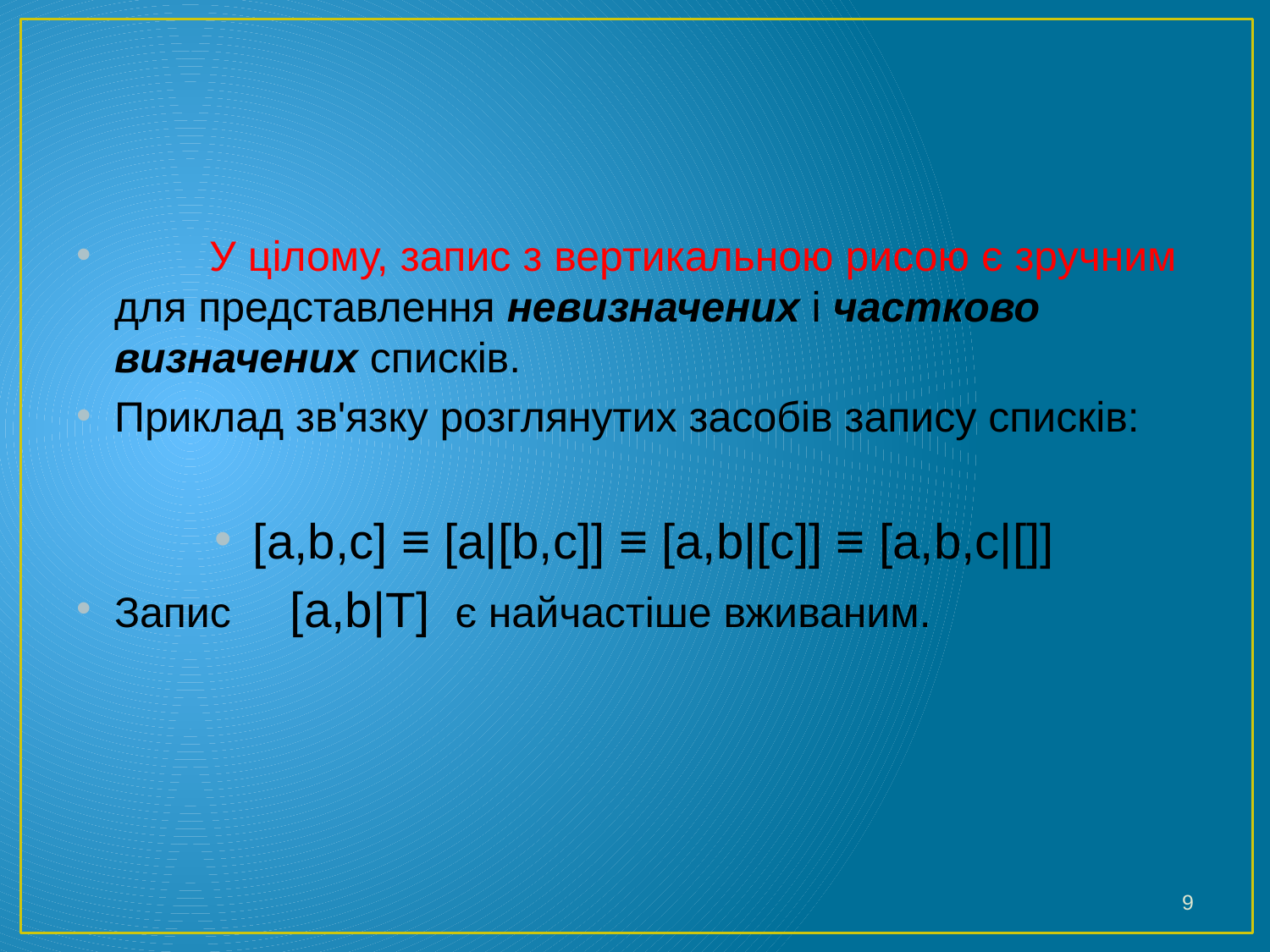

#
        У цілому, запис з вертикальною рисою є зручним для представлення невизначених і частково визначених списків.
Приклад зв'язку розглянутих засобів запису списків:

[a,b,c] ≡ [a|[b,c]] ≡ [a,b|[c]] ≡ [a,b,c|[]]
Запис     [a,b|T]  є найчастіше вживаним.
9